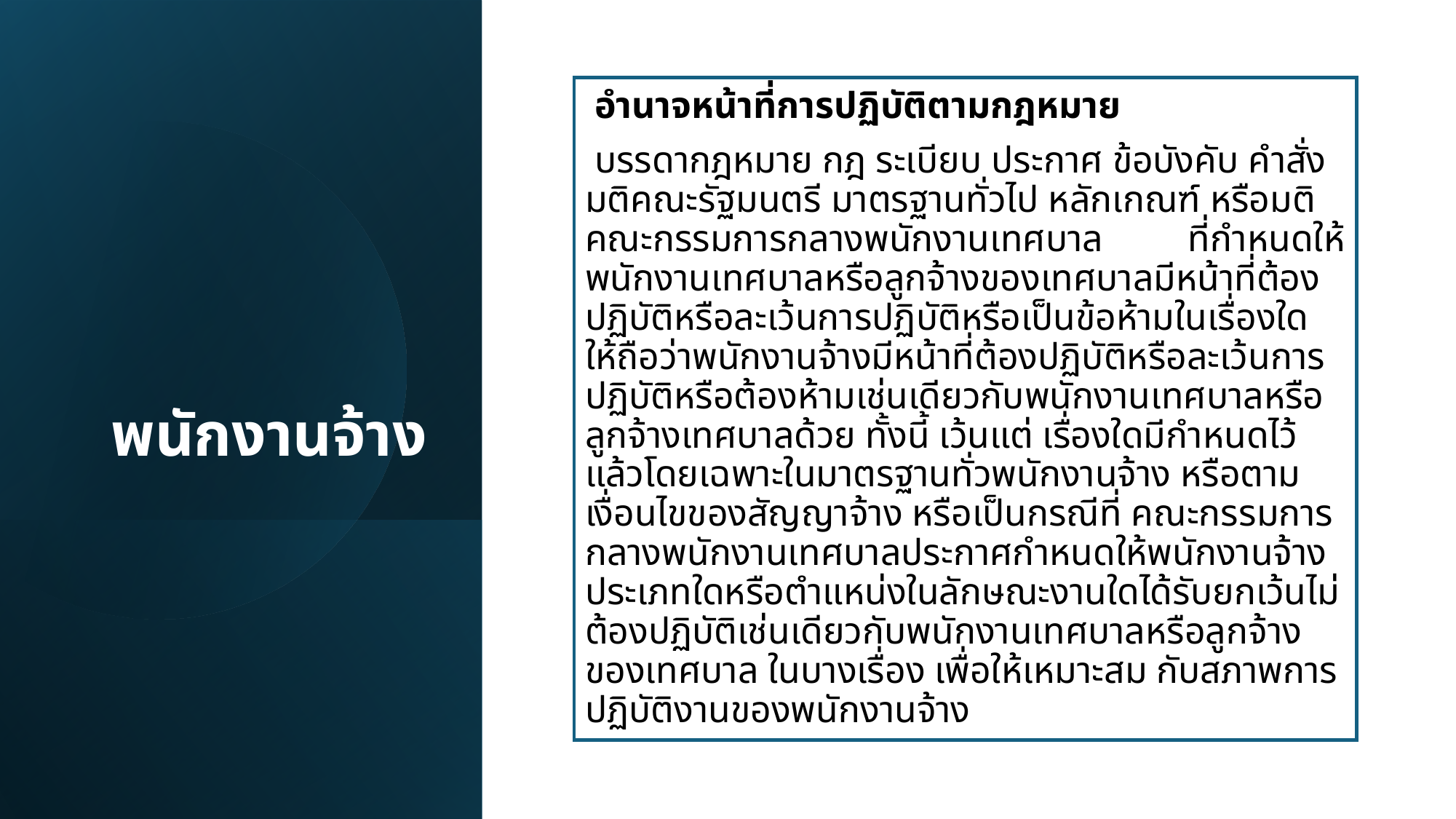

# พนักงานจ้าง
 อำนาจหน้าที่การปฏิบัติตามกฎหมาย
 บรรดากฎหมาย กฎ ระเบียบ ประกาศ ข้อบังคับ คำสั่ง มติคณะรัฐมนตรี มาตรฐานทั่วไป หลักเกณฑ์ หรือมติคณะกรรมการกลางพนักงานเทศบาล         ที่กำหนดให้พนักงานเทศบาลหรือลูกจ้างของเทศบาลมีหน้าที่ต้องปฏิบัติหรือละเว้นการปฏิบัติหรือเป็นข้อห้ามในเรื่องใด ให้ถือว่าพนักงานจ้างมีหน้าที่ต้องปฏิบัติหรือละเว้นการปฏิบัติหรือต้องห้ามเช่นเดียวกับพนักงานเทศบาลหรือลูกจ้างเทศบาลด้วย ทั้งนี้ เว้นแต่ เรื่องใดมีกำหนดไว้แล้วโดยเฉพาะในมาตรฐานทั่วพนักงานจ้าง หรือตามเงื่อนไขของสัญญาจ้าง หรือเป็นกรณีที่ คณะกรรมการกลางพนักงานเทศบาลประกาศกำหนดให้พนักงานจ้างประเภทใดหรือตำแหน่งในลักษณะงานใดได้รับยกเว้นไม่ต้องปฏิบัติเช่นเดียวกับพนักงานเทศบาลหรือลูกจ้างของเทศบาล ในบางเรื่อง เพื่อให้เหมาะสม กับสภาพการปฏิบัติงานของพนักงานจ้าง